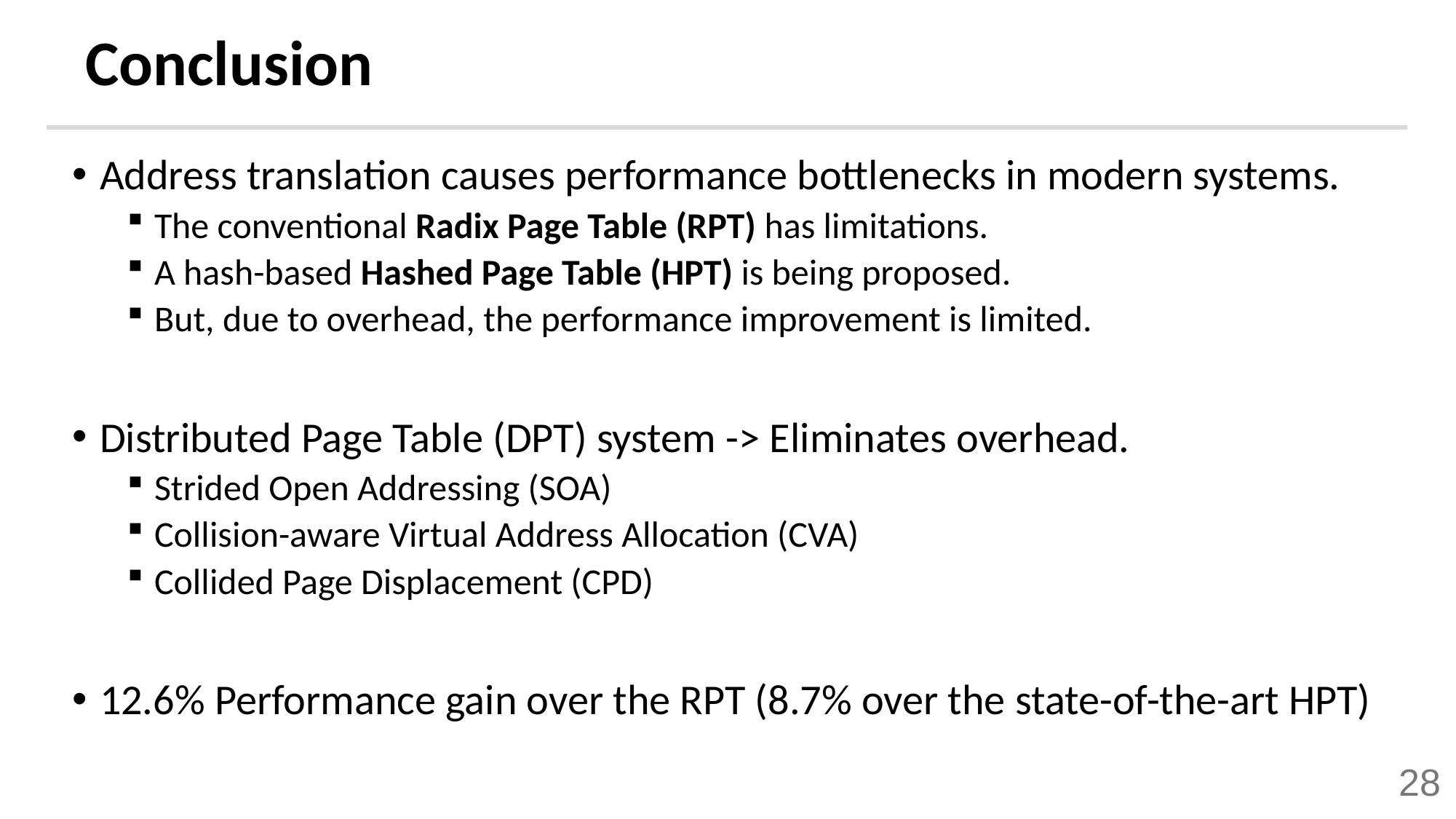

# Conclusion
Address translation causes performance bottlenecks in modern systems.
The conventional Radix Page Table (RPT) has limitations.
A hash-based Hashed Page Table (HPT) is being proposed.
But, due to overhead, the performance improvement is limited.

Distributed Page Table (DPT) system -> Eliminates overhead.
Strided Open Addressing (SOA)
Collision-aware Virtual Address Allocation (CVA)
Collided Page Displacement (CPD)

12.6% Performance gain over the RPT (8.7% over the state-of-the-art HPT)
28